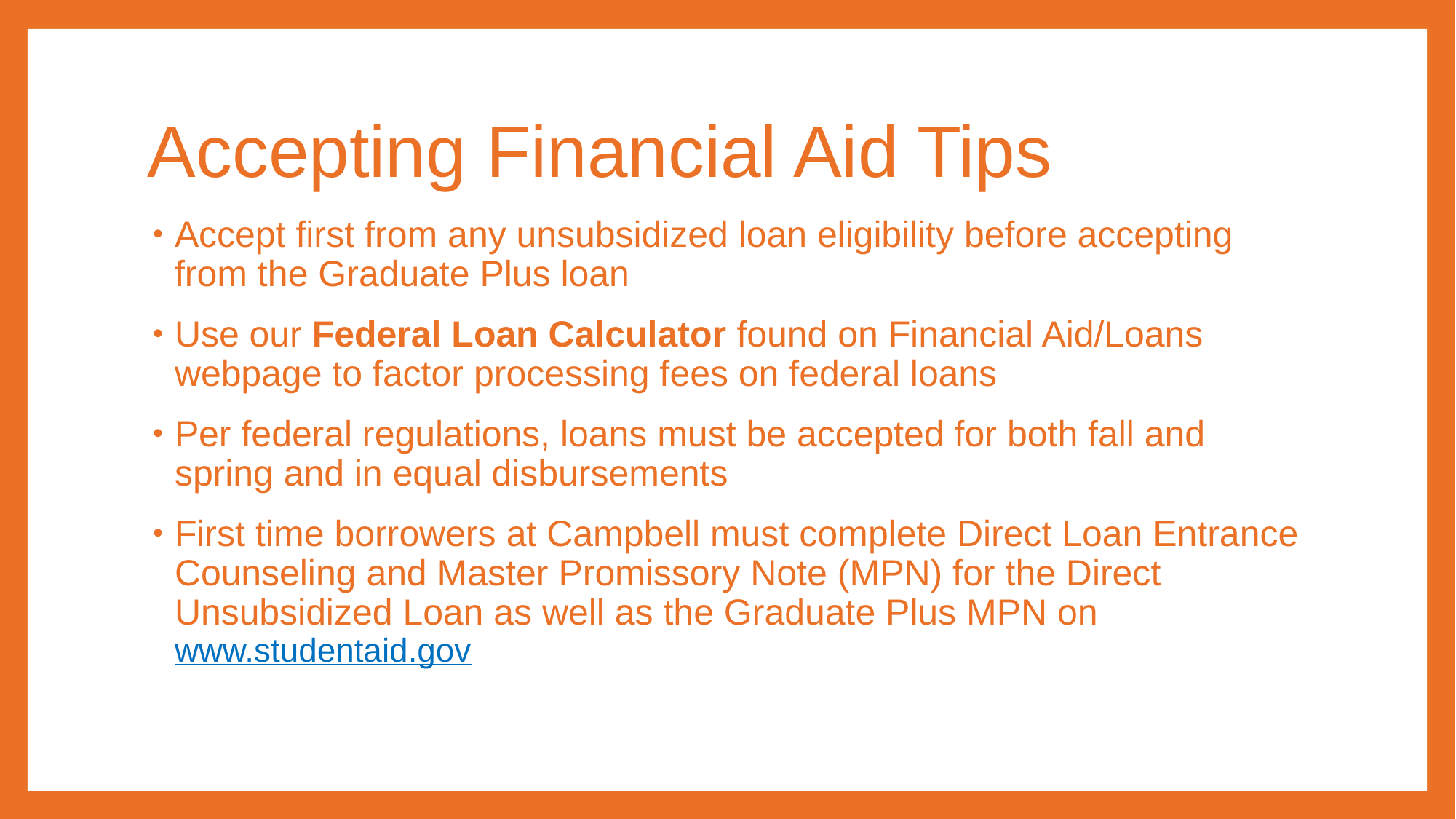

# Accepting Financial Aid Tips
Accept first from any unsubsidized loan eligibility before accepting from the Graduate Plus loan
Use our Federal Loan Calculator found on Financial Aid/Loans webpage to factor processing fees on federal loans
Per federal regulations, loans must be accepted for both fall and spring and in equal disbursements
First time borrowers at Campbell must complete Direct Loan Entrance Counseling and Master Promissory Note (MPN) for the Direct Unsubsidized Loan as well as the Graduate Plus MPN on www.studentaid.gov